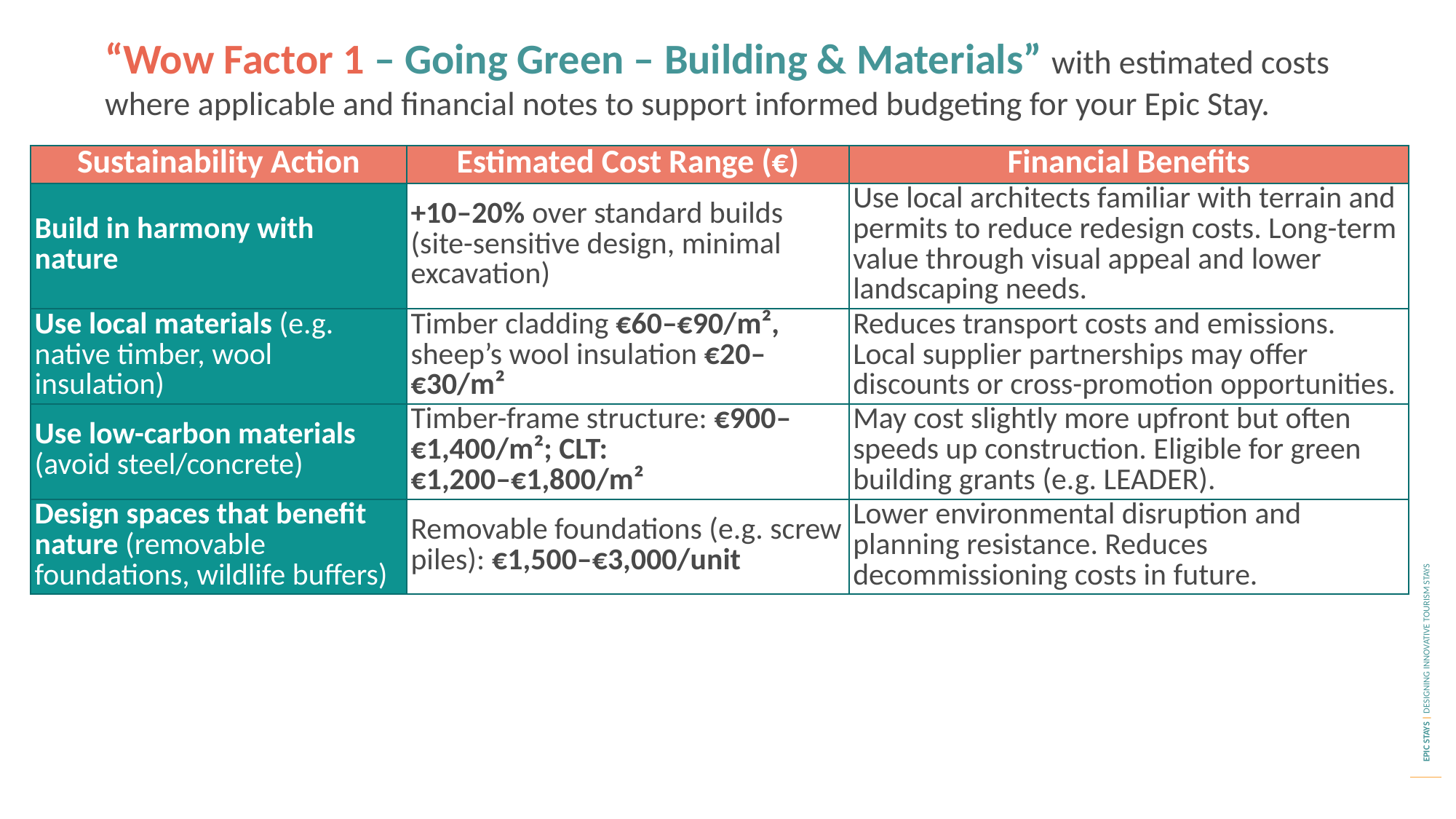

“Wow Factor 1 – Going Green – Building & Materials” with estimated costs where applicable and financial notes to support informed budgeting for your Epic Stay.
| Sustainability Action | Estimated Cost Range (€) | Financial Benefits |
| --- | --- | --- |
| Build in harmony with nature | +10–20% over standard builds (site-sensitive design, minimal excavation) | Use local architects familiar with terrain and permits to reduce redesign costs. Long-term value through visual appeal and lower landscaping needs. |
| Use local materials (e.g. native timber, wool insulation) | Timber cladding €60–€90/m², sheep’s wool insulation €20–€30/m² | Reduces transport costs and emissions. Local supplier partnerships may offer discounts or cross-promotion opportunities. |
| Use low-carbon materials (avoid steel/concrete) | Timber-frame structure: €900–€1,400/m²; CLT: €1,200–€1,800/m² | May cost slightly more upfront but often speeds up construction. Eligible for green building grants (e.g. LEADER). |
| Design spaces that benefit nature (removable foundations, wildlife buffers) | Removable foundations (e.g. screw piles): €1,500–€3,000/unit | Lower environmental disruption and planning resistance. Reduces decommissioning costs in future. |